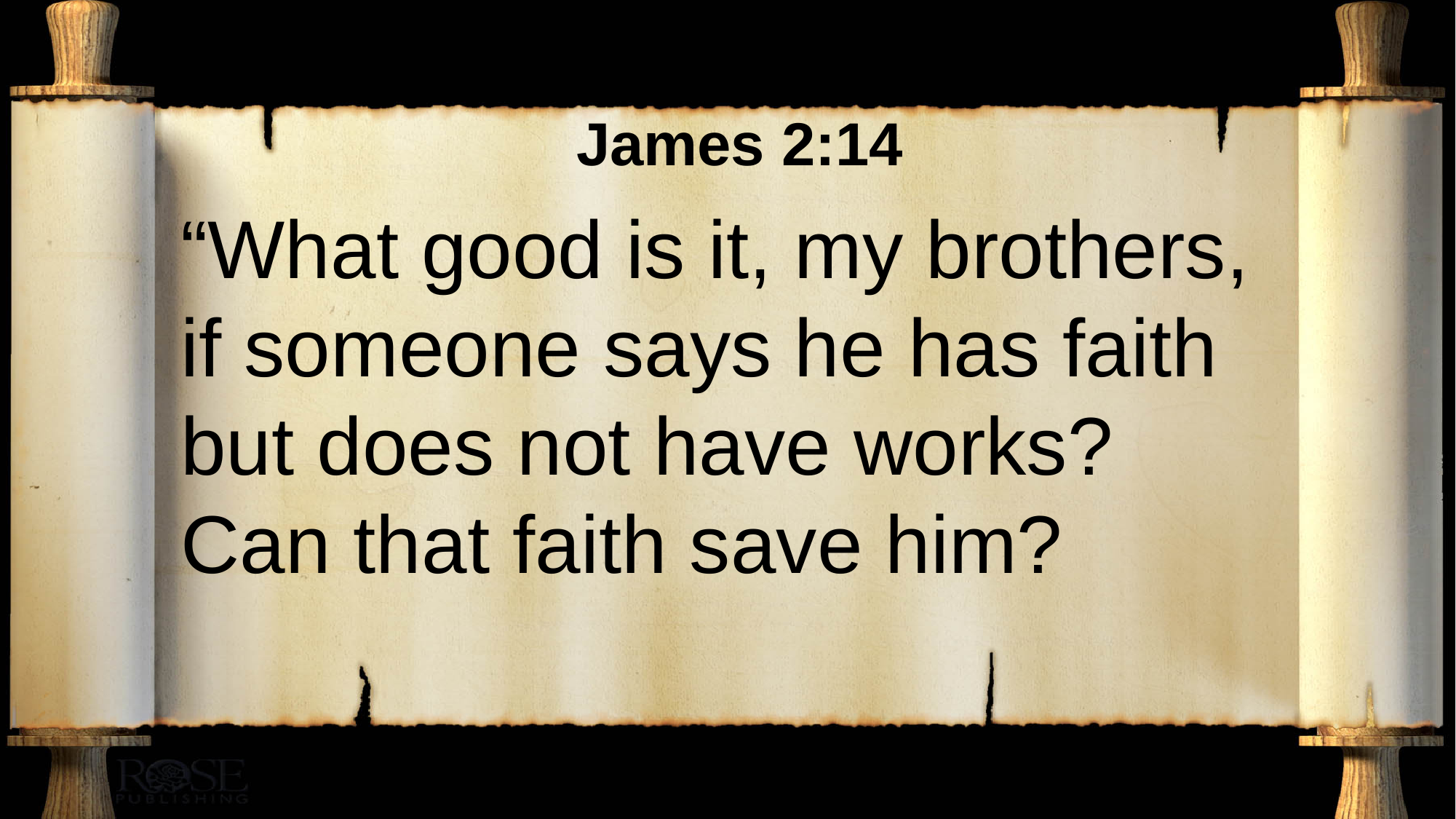

# James 2:14
“What good is it, my brothers, if someone says he has faith but does not have works?  Can that faith save him?